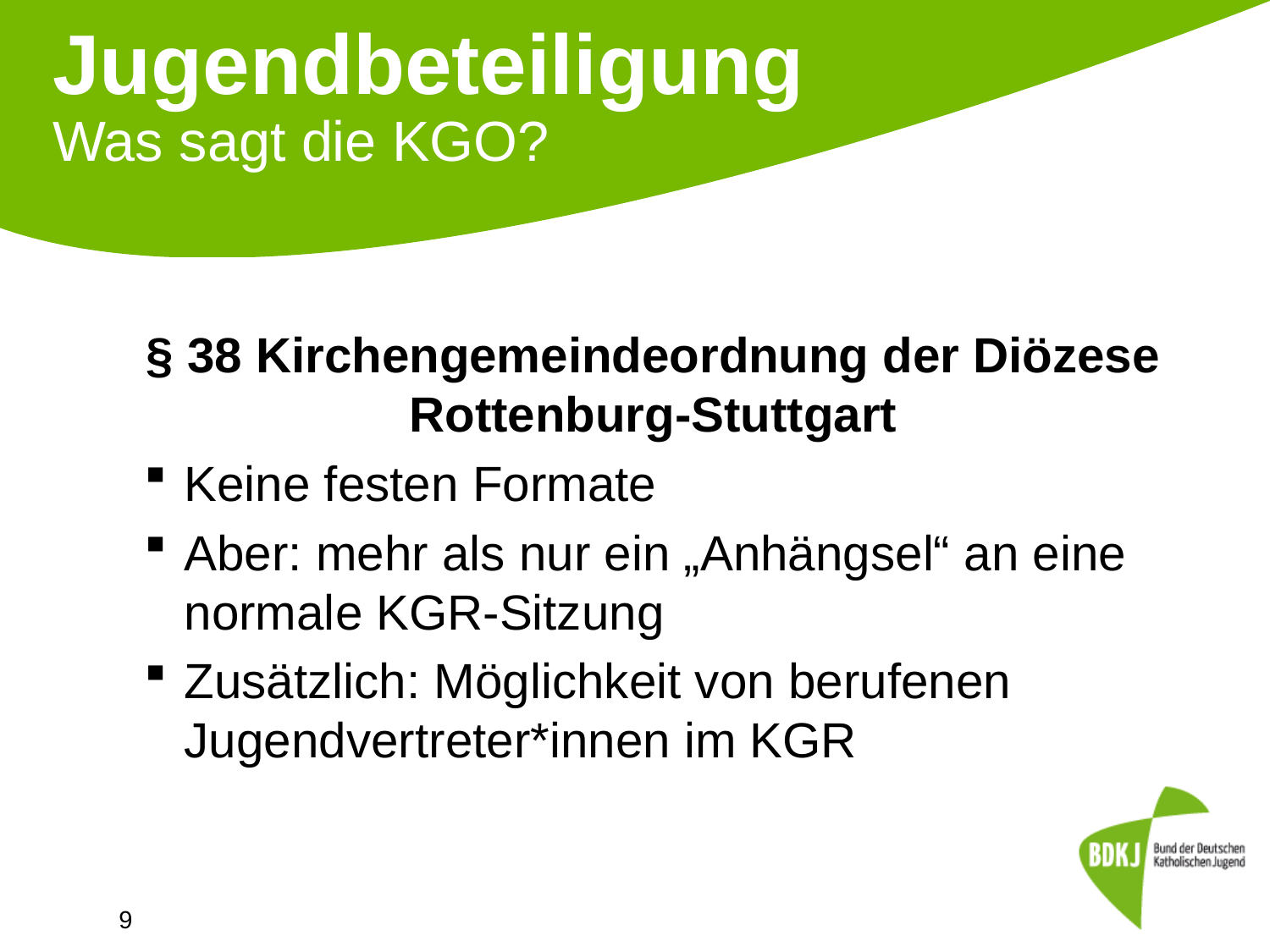

# Jugendbeteiligung Was sagt die KGO?
§ 38 Kirchengemeindeordnung der Diözese Rottenburg-Stuttgart
Keine festen Formate
Aber: mehr als nur ein „Anhängsel“ an eine normale KGR-Sitzung
Zusätzlich: Möglichkeit von berufenen Jugendvertreter*innen im KGR

9